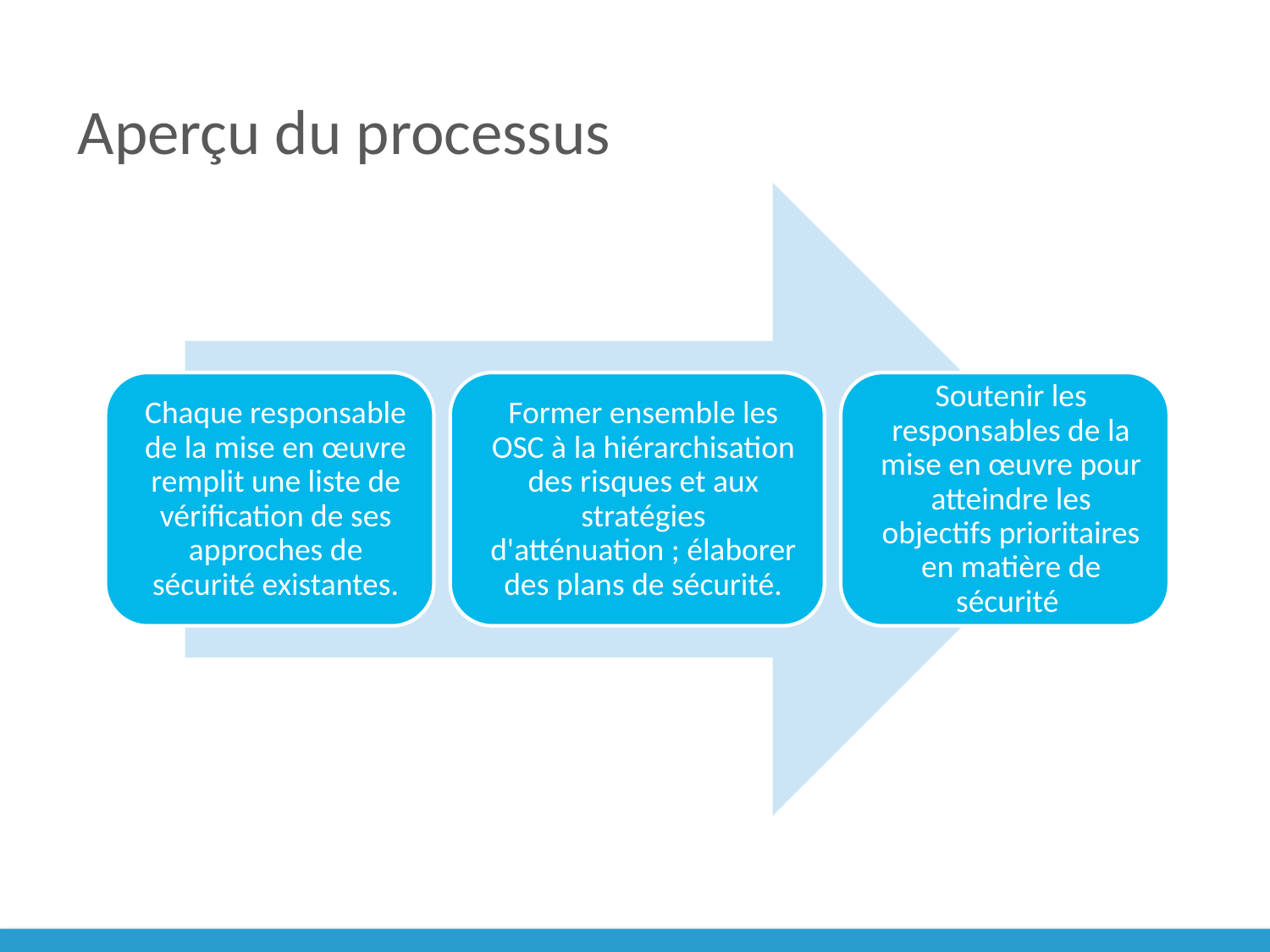

# Aperçu du processus
Chaque responsable de la mise en œuvre remplit une liste de vérification de ses approches de sécurité existantes.
Former ensemble les OSC à la hiérarchisation des risques et aux stratégies d'atténuation ; élaborer des plans de sécurité.
Soutenir les responsables de la mise en œuvre pour atteindre les objectifs prioritaires en matière de sécurité